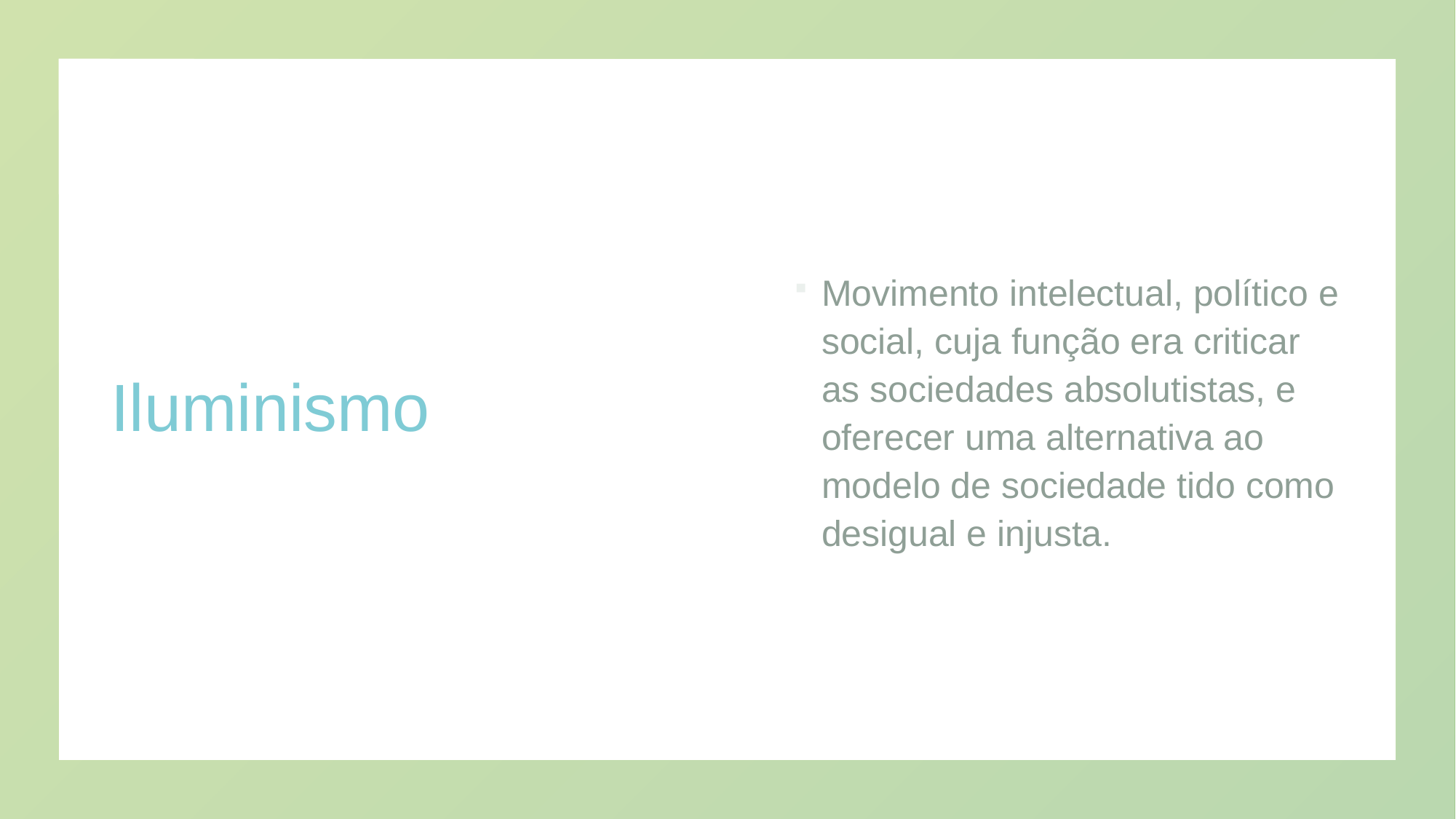

# Iluminismo
Movimento intelectual, político e social, cuja função era criticar as sociedades absolutistas, e oferecer uma alternativa ao modelo de sociedade tido como desigual e injusta.